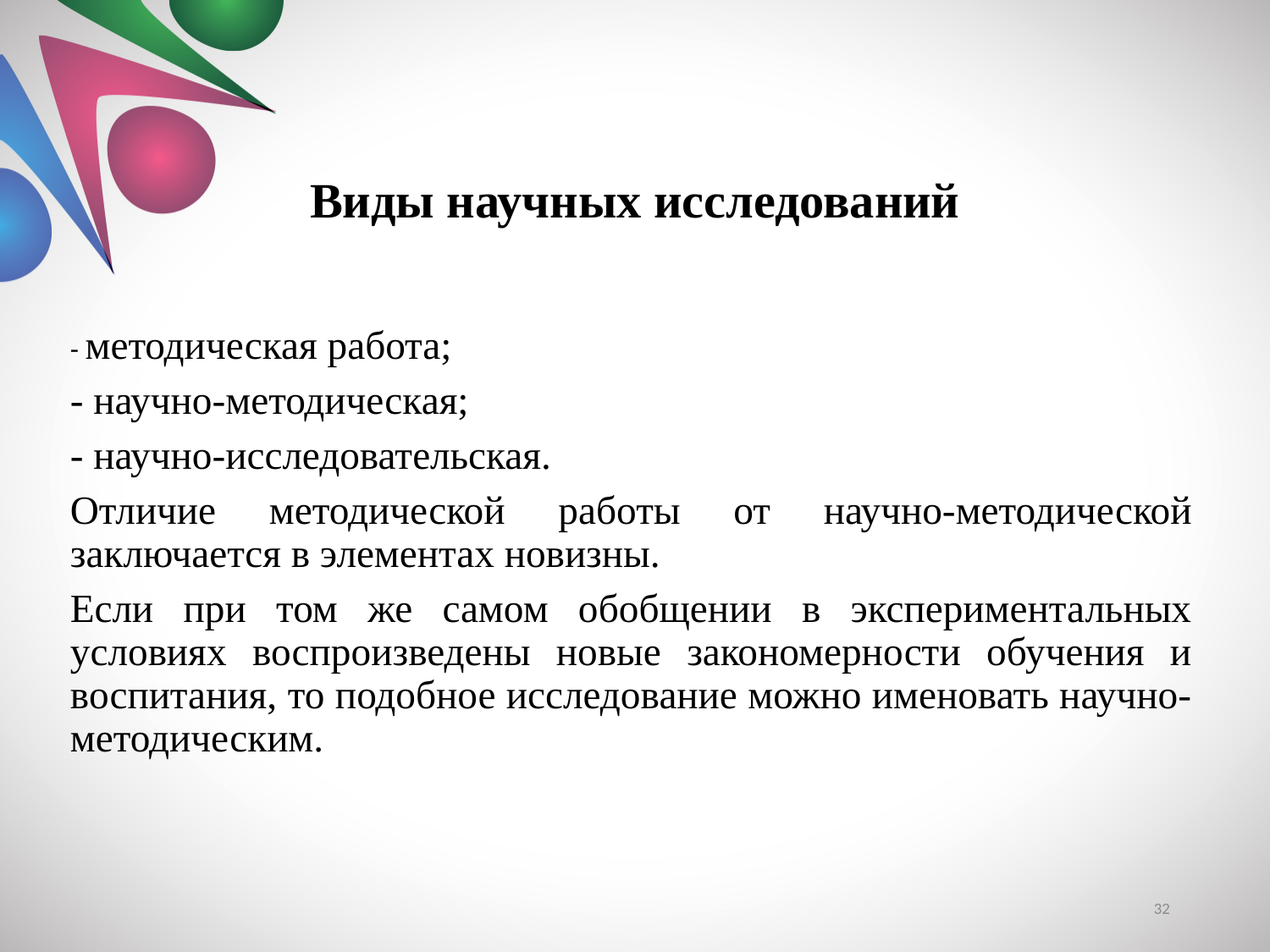

# Виды научных исследований
- методическая работа;
- научно-методическая;
- научно-исследовательская.
Отличие методической работы от научно-методической заключается в элементах новизны.
Если при том же самом обобщении в экспериментальных условиях воспроизведены новые закономерности обучения и воспитания, то подобное исследование можно именовать научно-методическим.

32